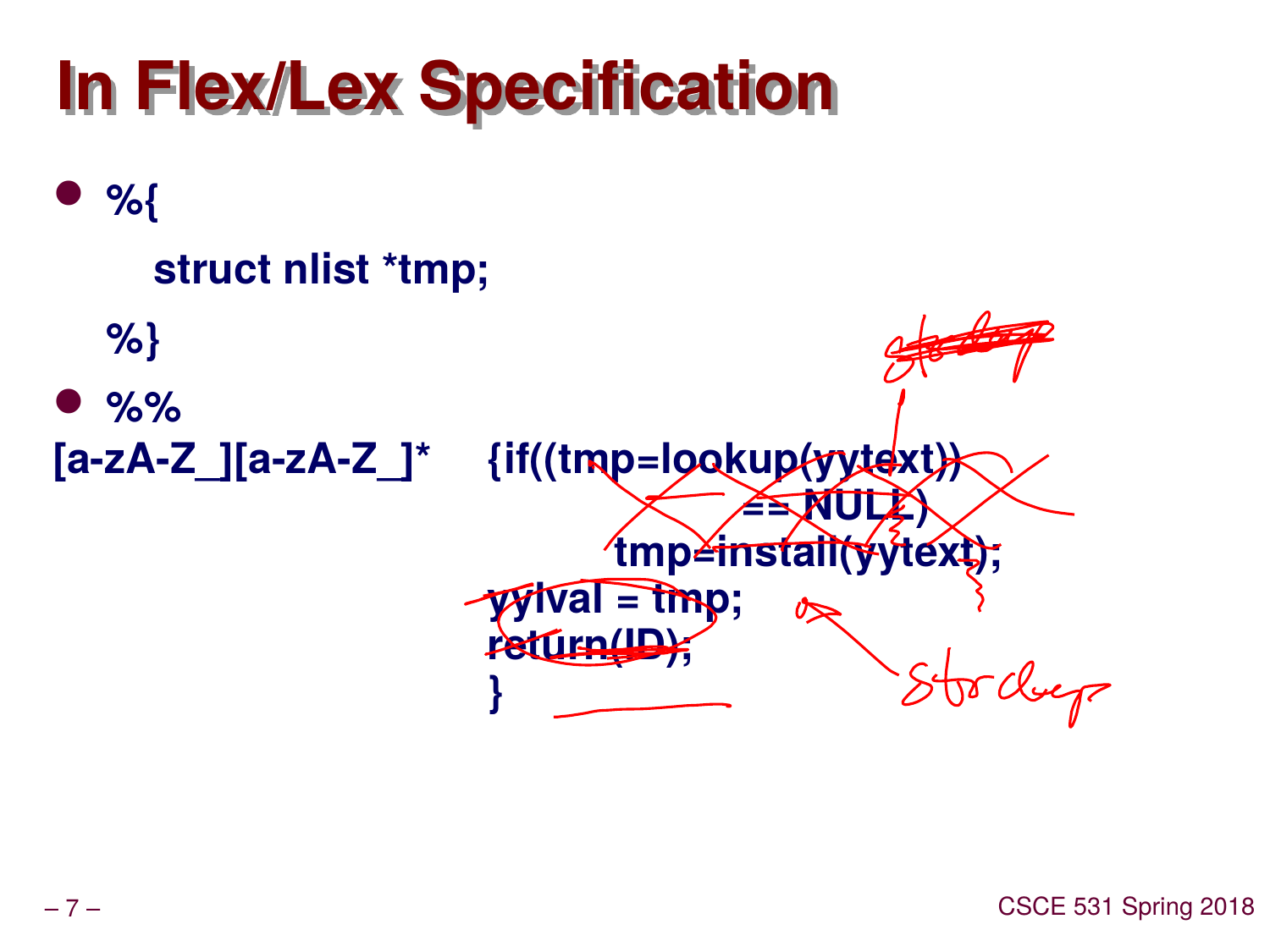

# In Flex/Lex Specification
%{
	    struct nlist *tmp;
	%}
%%
[a-zA-Z_][a-zA-Z_]*    	{if((tmp=lookup(yytext))
						== NULL)
                             		tmp=install(yytext);
                         		yylval = tmp;
                         		return(ID);
                       		}